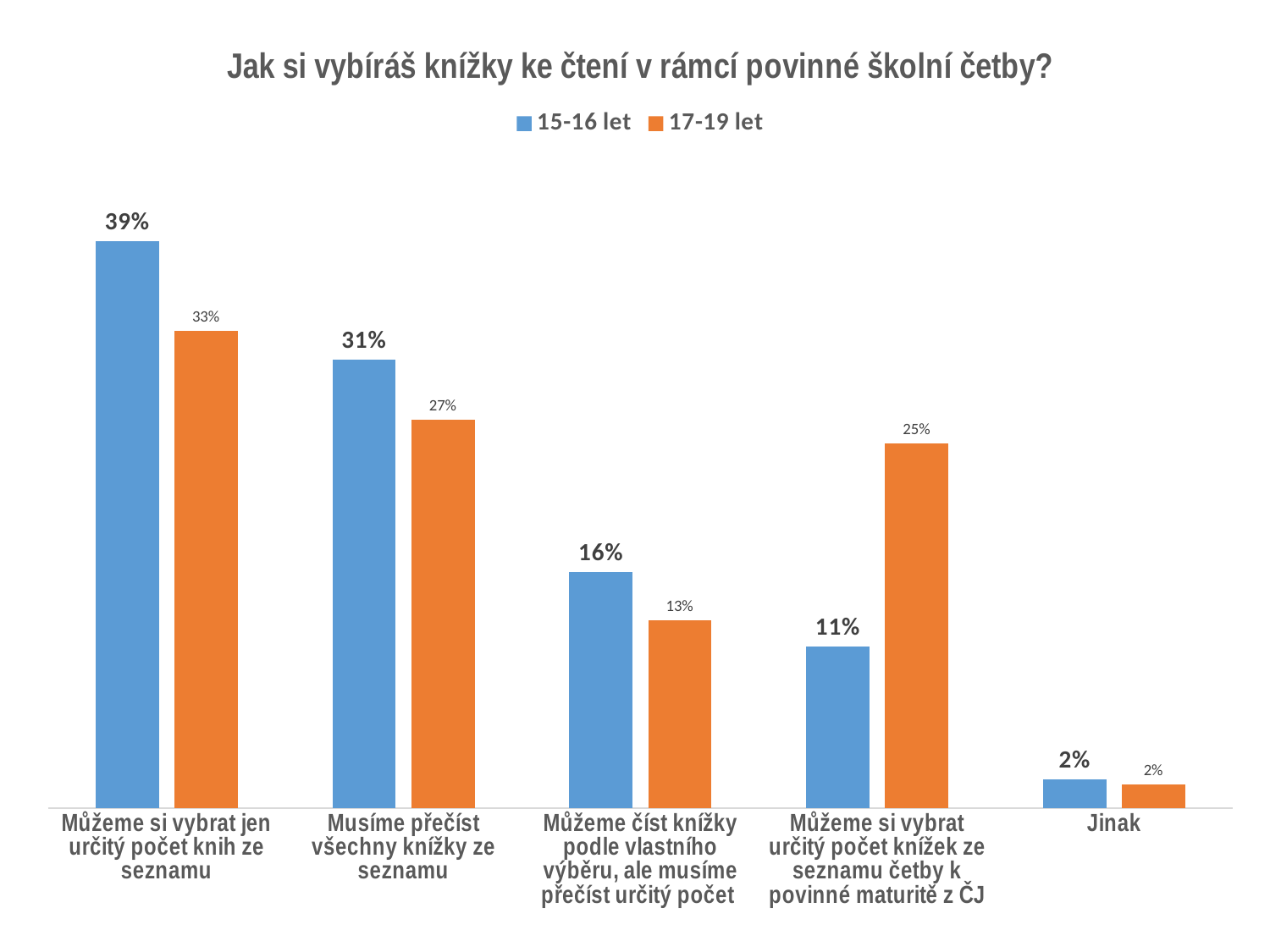

### Chart: Jak si vybíráš knížky ke čtení v rámcí povinné školní četby?

| Category | 15-16 let | 17-19 let |
|---|---|---|
| Můžeme si vybrat jen určitý počet knih ze seznamu | 0.3933917773711606 | 0.3308303341792467 |
| Musíme přečíst všechny knížky ze seznamu | 0.31097524029655366 | 0.2691686374127806 |
| Můžeme číst knížky podle vlastního výběru, ale musíme přečíst určitý počet  | 0.16348573927565935 | 0.13048870791633677 |
| Můžeme si vybrat určitý počet knížek ze seznamu četby k povinné maturitě z ČJ | 0.11222018062910298 | 0.2531511984251526 |
| Jinak | 0.019927062427521947 | 0.016361122066483078 |